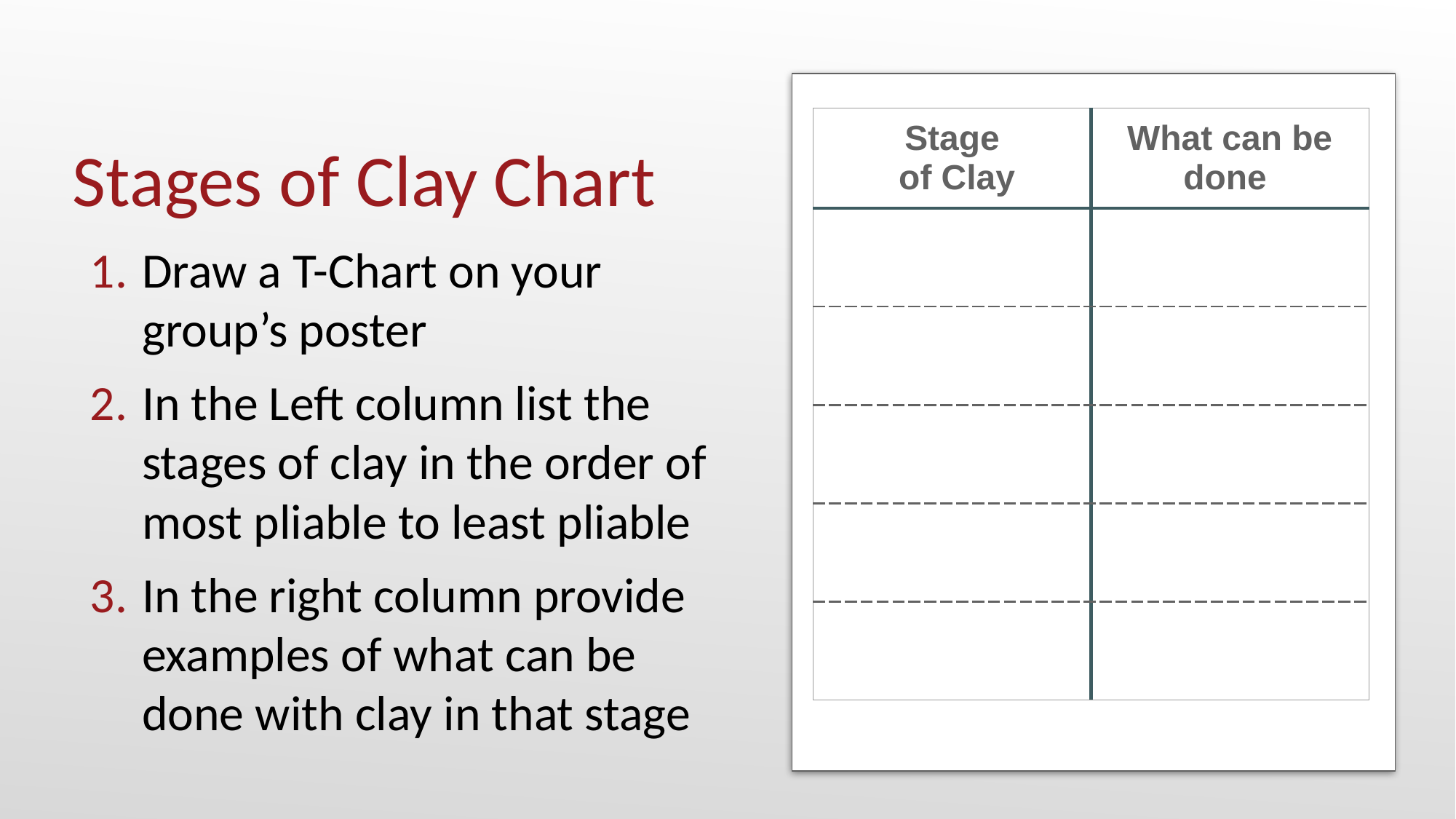

# Stages of Clay Chart
| Stage of Clay | What can be done |
| --- | --- |
|  |  |
|  |  |
|  |  |
|  |  |
|  |  |
Draw a T-Chart on your group’s poster
In the Left column list the stages of clay in the order of most pliable to least pliable
In the right column provide examples of what can be done with clay in that stage